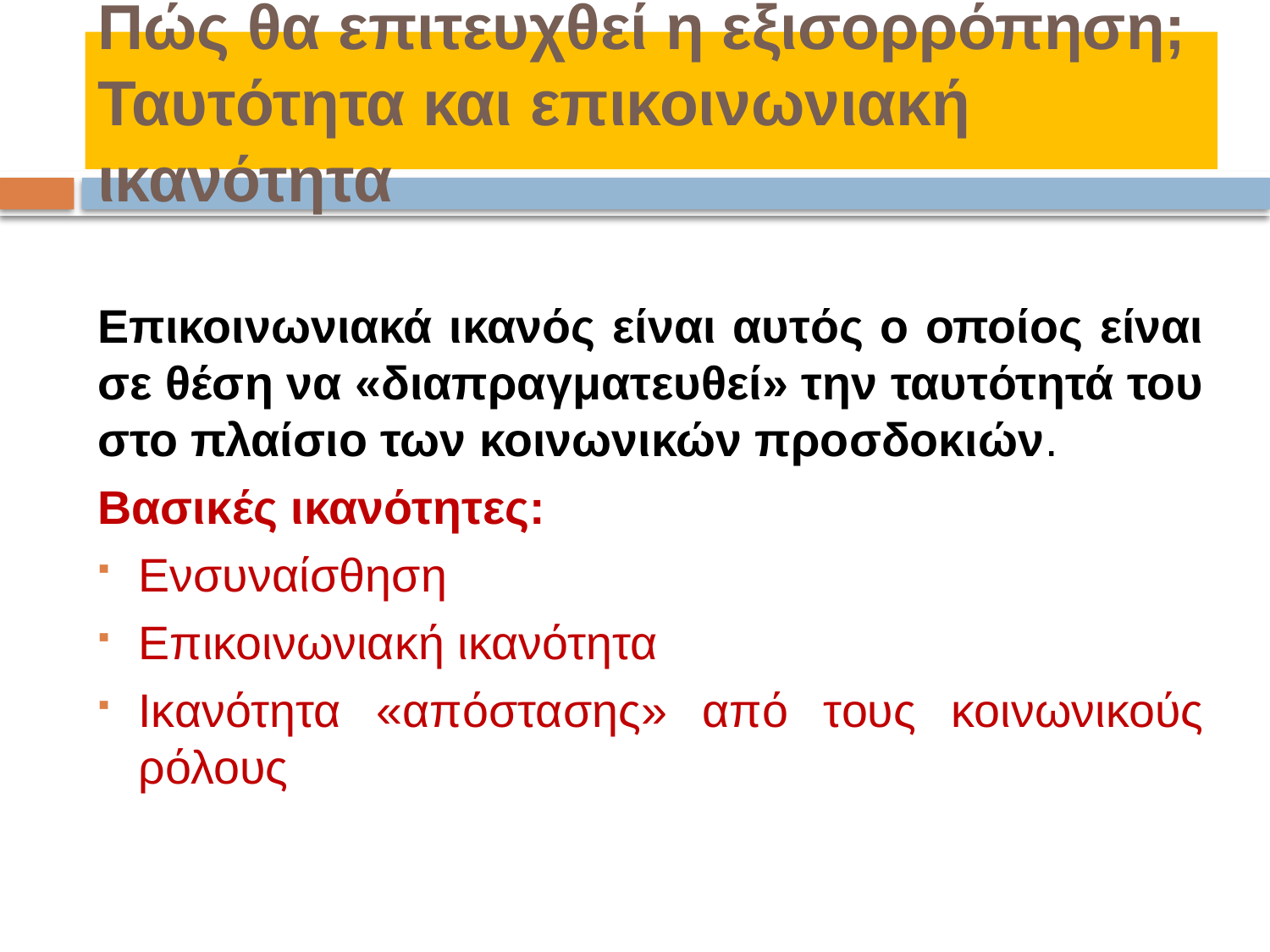

# Πώς θα επιτευχθεί η εξισορρόπηση; Ταυτότητα και επικοινωνιακή ικανότητα

Επικοινωνιακά ικανός είναι αυτός ο οποίος είναι σε θέση να «διαπραγματευθεί» την ταυτότητά του στο πλαίσιο των κοινωνικών προσδοκιών.
Βασικές ικανότητες:
Ενσυναίσθηση
Επικοινωνιακή ικανότητα
Ικανότητα «απόστασης» από τους κοινωνικούς ρόλους